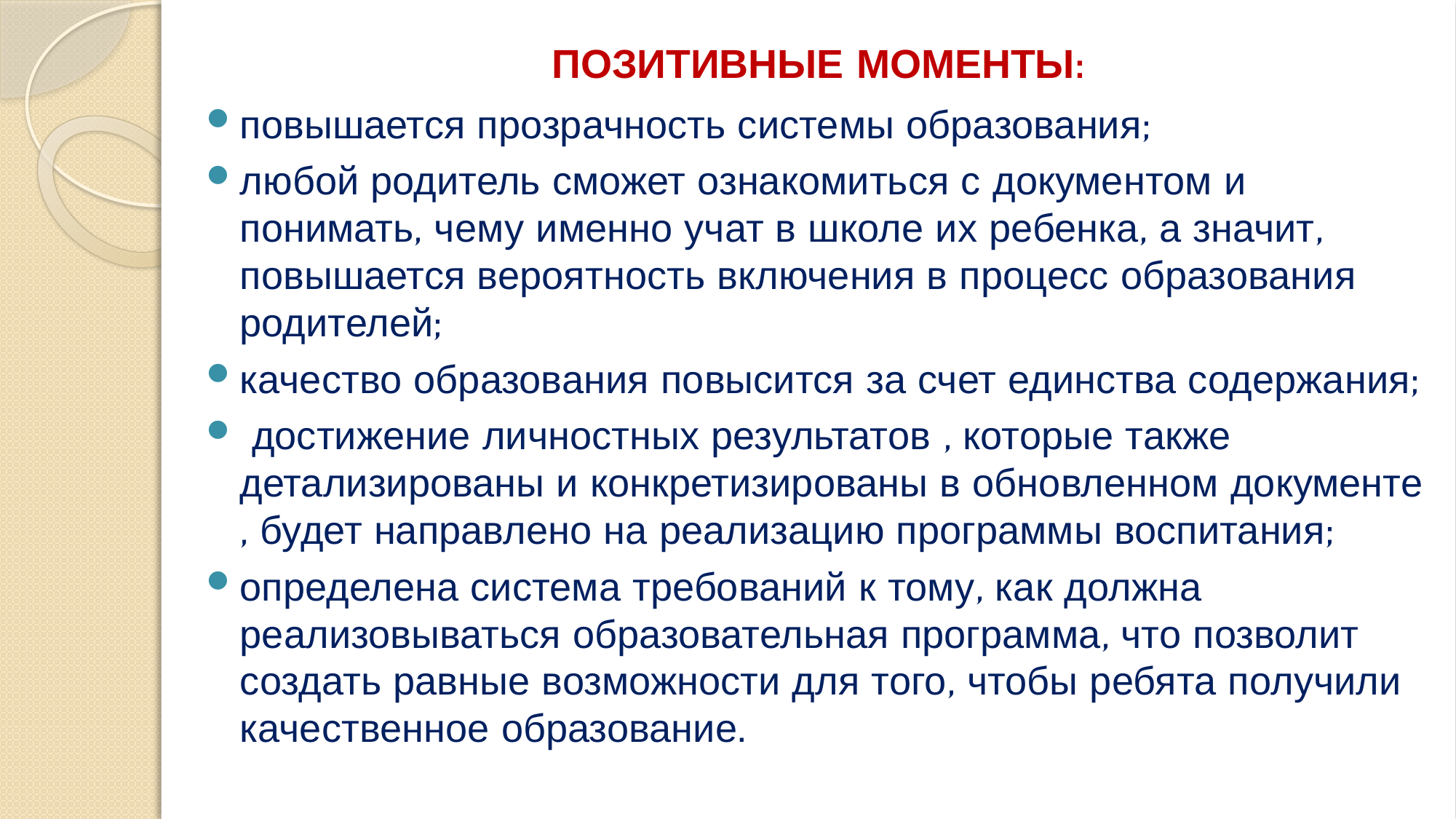

# ПОЗИТИВНЫЕ МОМЕНТЫ:
повышается прозрачность системы образования;
любой родитель сможет ознакомиться с документом и понимать, чему именно учат в школе их ребенка, а значит, повышается вероятность включения в процесс образования родителей;
качество образования повысится за счет единства содержания;
 достижение личностных результатов , которые также детализированы и конкретизированы в обновленном документе , будет направлено на реализацию программы воспитания;
определена система требований к тому, как должна реализовываться образовательная программа, что позволит создать равные возможности для того, чтобы ребята получили качественное образование.